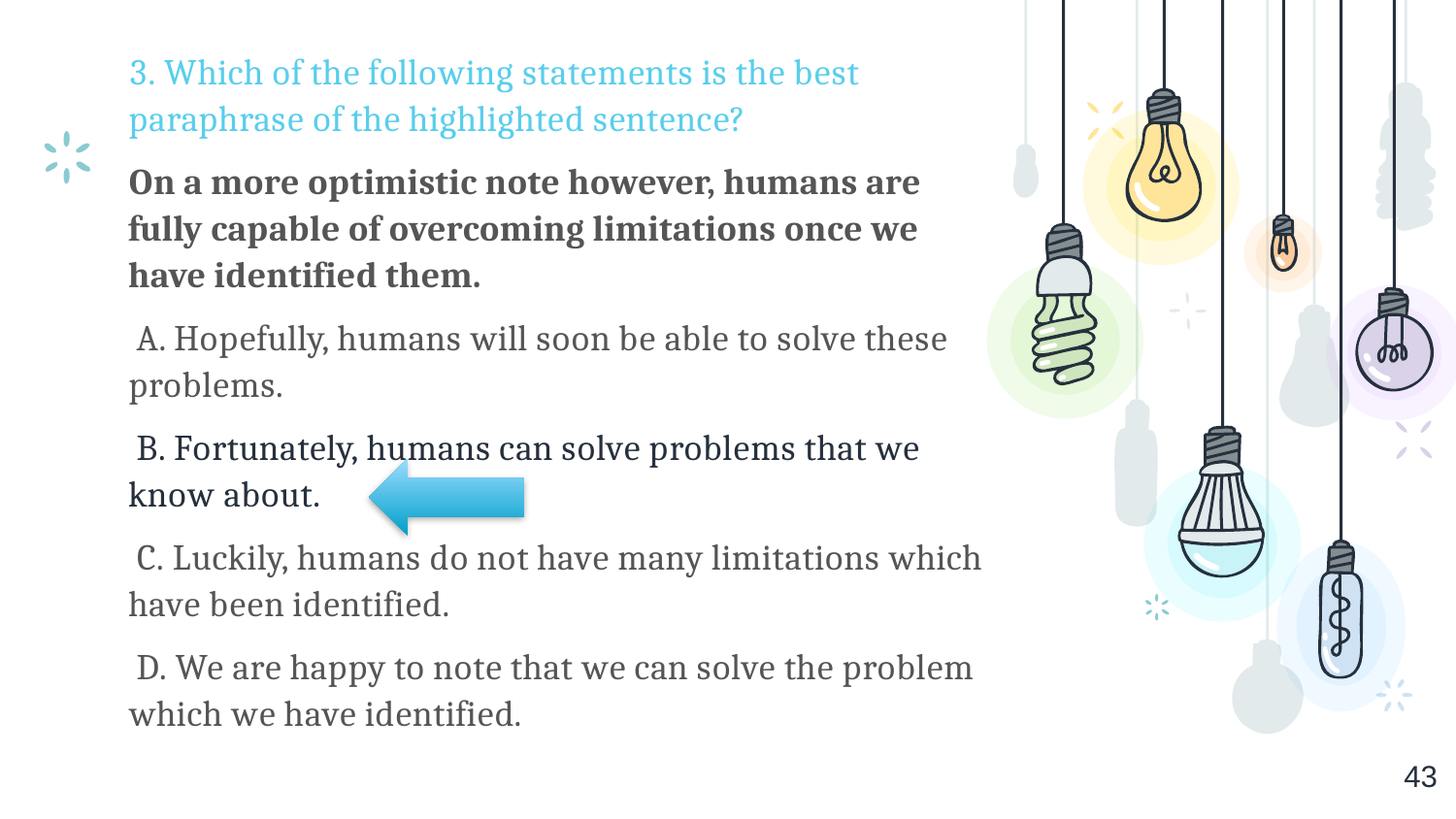

3. Which of the following statements is the best paraphrase of the highlighted sentence?
On a more optimistic note however, humans are fully capable of overcoming limitations once we have identified them.
 A. Hopefully, humans will soon be able to solve these problems.
 B. Fortunately, humans can solve problems that we know about.
 C. Luckily, humans do not have many limitations which have been identified.
 D. We are happy to note that we can solve the problem which we have identified.

43